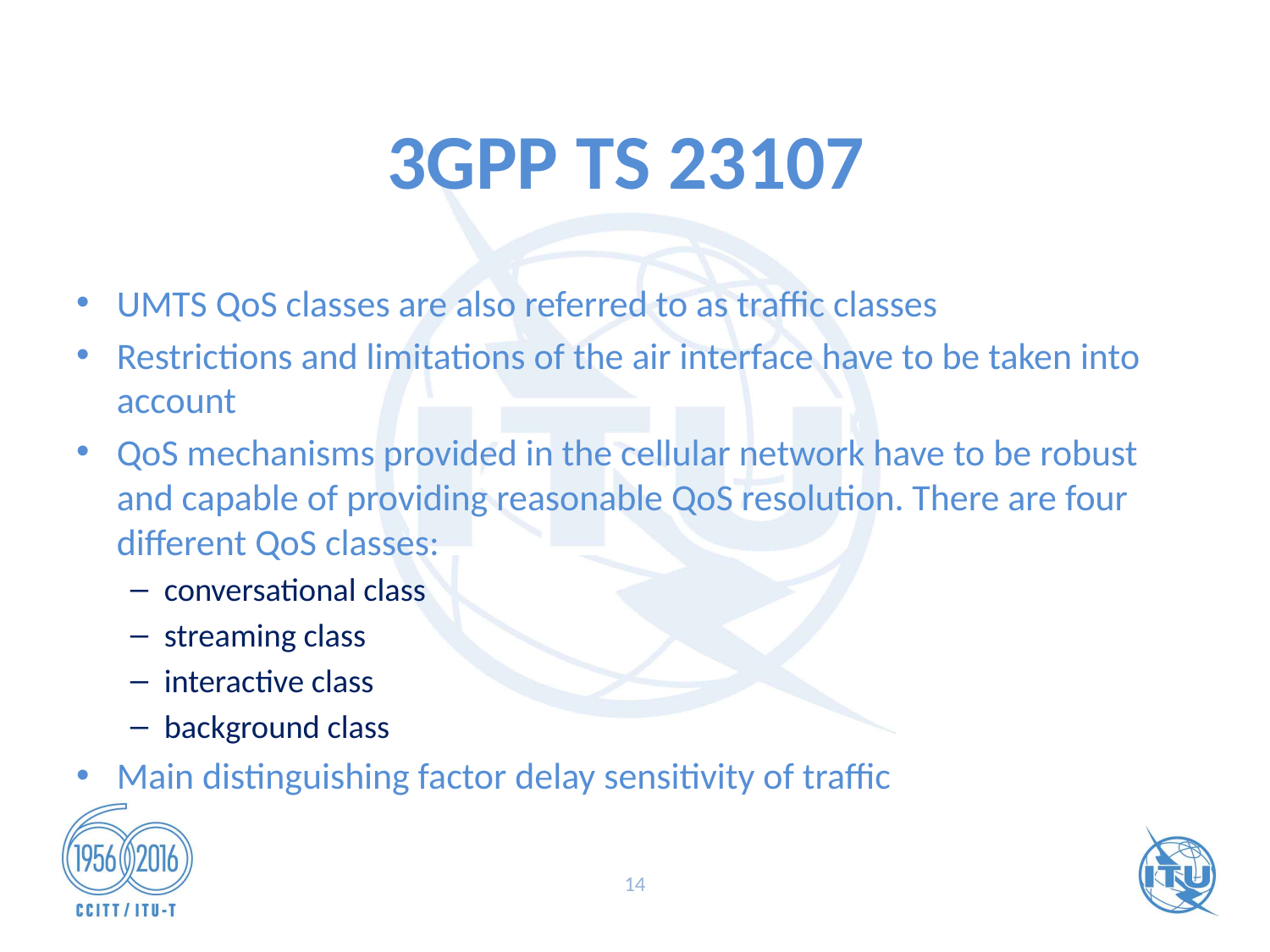

# 3GPP TS 23107
UMTS QoS classes are also referred to as traffic classes
Restrictions and limitations of the air interface have to be taken into account
QoS mechanisms provided in the cellular network have to be robust and capable of providing reasonable QoS resolution. There are four different QoS classes:
conversational class
streaming class
interactive class
background class
Main distinguishing factor delay sensitivity of traffic
14